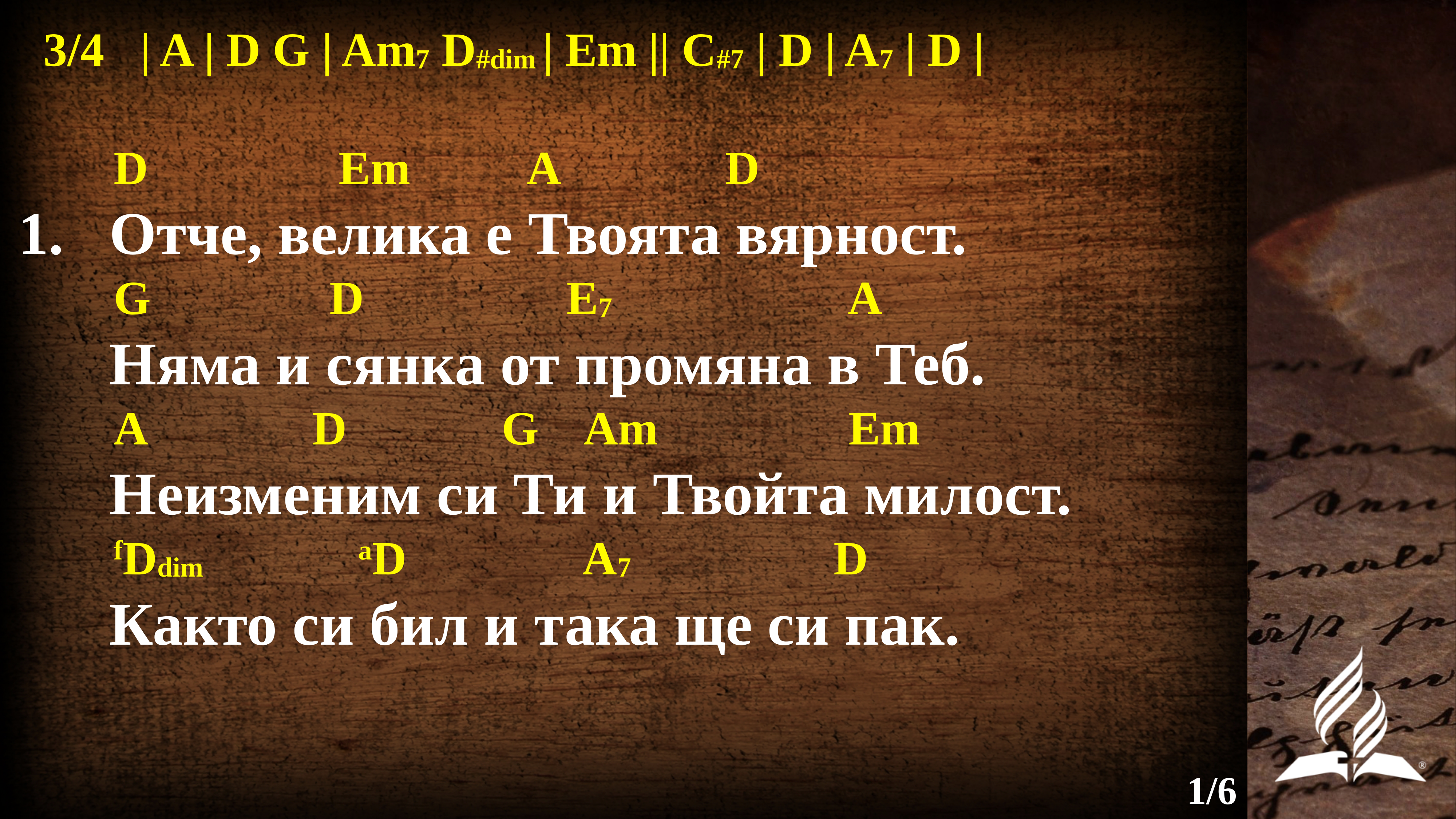

3/4   | A | D G | Am7 D#dim | Em || C#7 | D | A7 | D |
        D                Em          A              D
1.   Отче, велика е Твоята вярност.
        G               D                 E7                    A
      Няма и сянка от промяна в Теб.
        A              D             G    Am                Em
      Неизменим си Ти и Твойта милост.
        fDdim             aD               A7                 D
      Както си бил и така ще си пак.
1/6